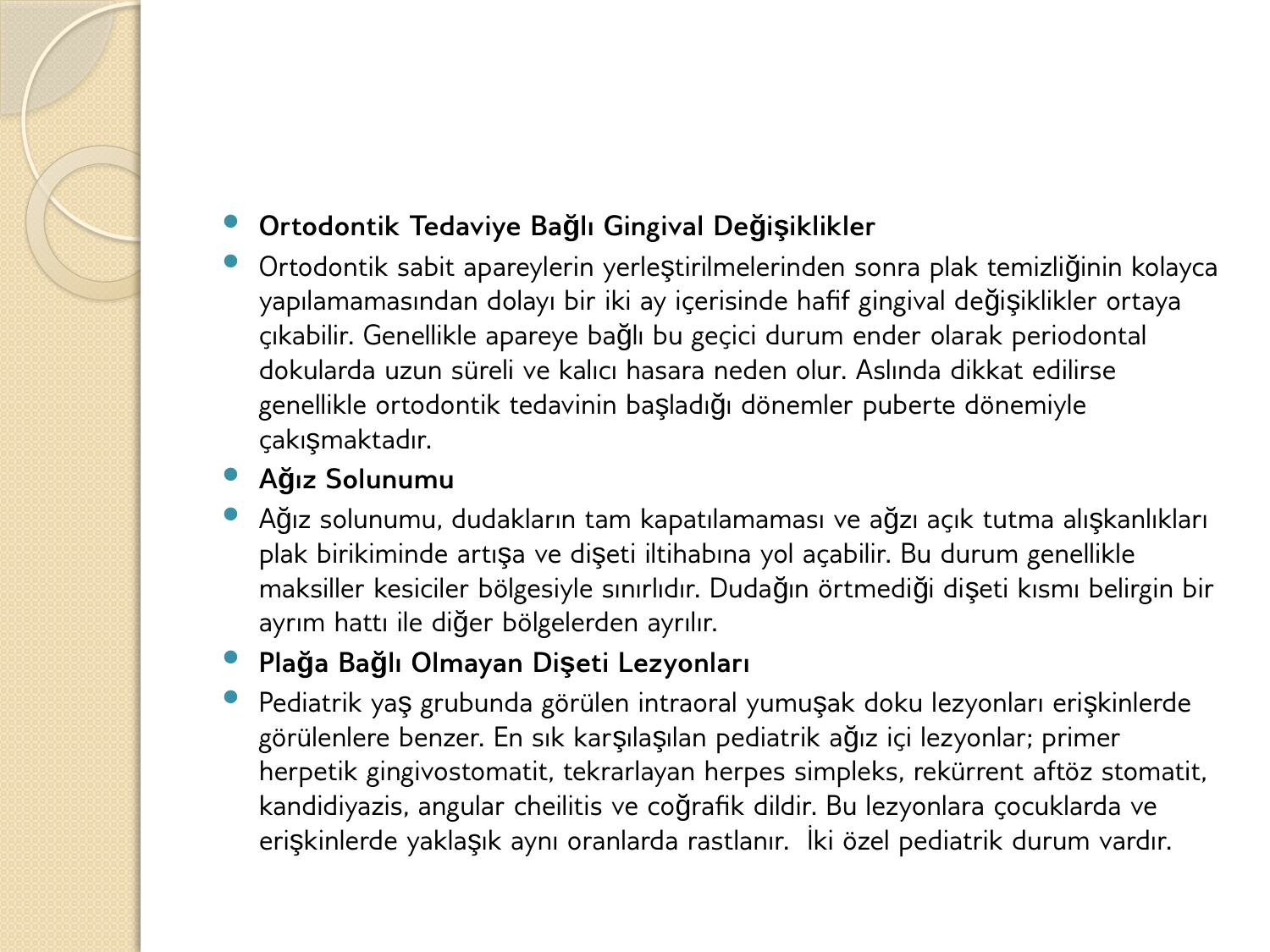

#
Ortodontik Tedaviye Bağlı Gingival Değişiklikler
Ortodontik sabit apareylerin yerleştirilmelerinden sonra plak temizliğinin kolayca yapılamamasından dolayı bir iki ay içerisinde hafif gingival değişiklikler ortaya çıkabilir. Genellikle apareye bağlı bu geçici durum ender olarak periodontal dokularda uzun süreli ve kalıcı hasara neden olur. Aslında dikkat edilirse genellikle ortodontik tedavinin başladığı dönemler puberte dönemiyle çakışmaktadır.
Ağız Solunumu
Ağız solunumu, dudakların tam kapatılamaması ve ağzı açık tutma alışkanlıkları plak birikiminde artışa ve dişeti iltihabına yol açabilir. Bu durum genellikle maksiller kesiciler bölgesiyle sınırlıdır. Dudağın örtmediği dişeti kısmı belirgin bir ayrım hattı ile diğer bölgelerden ayrılır.
Plağa Bağlı Olmayan Dişeti Lezyonları
Pediatrik yaş grubunda görülen intraoral yumuşak doku lezyonları erişkinlerde görülenlere benzer. En sık karşılaşılan pediatrik ağız içi lezyonlar; primer herpetik gingivostomatit, tekrarlayan herpes simpleks, rekürrent aftöz stomatit, kandidiyazis, angular cheilitis ve coğrafik dildir. Bu lezyonlara çocuklarda ve erişkinlerde yaklaşık aynı oranlarda rastlanır.  İki özel pediatrik durum vardır.